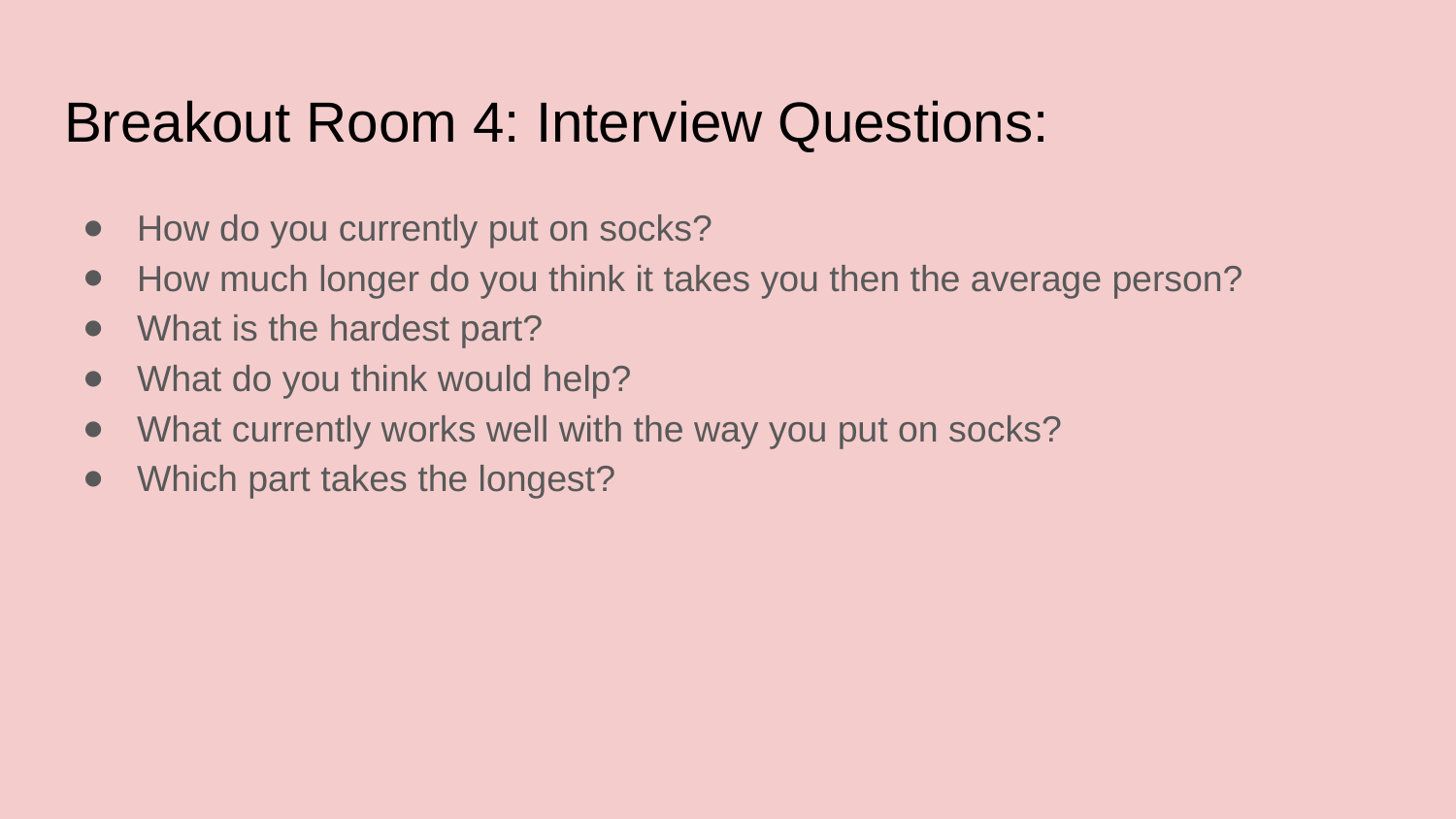

# Breakout Room 4: Interview Questions:
How do you currently put on socks?
How much longer do you think it takes you then the average person?
What is the hardest part?
What do you think would help?
What currently works well with the way you put on socks?
Which part takes the longest?